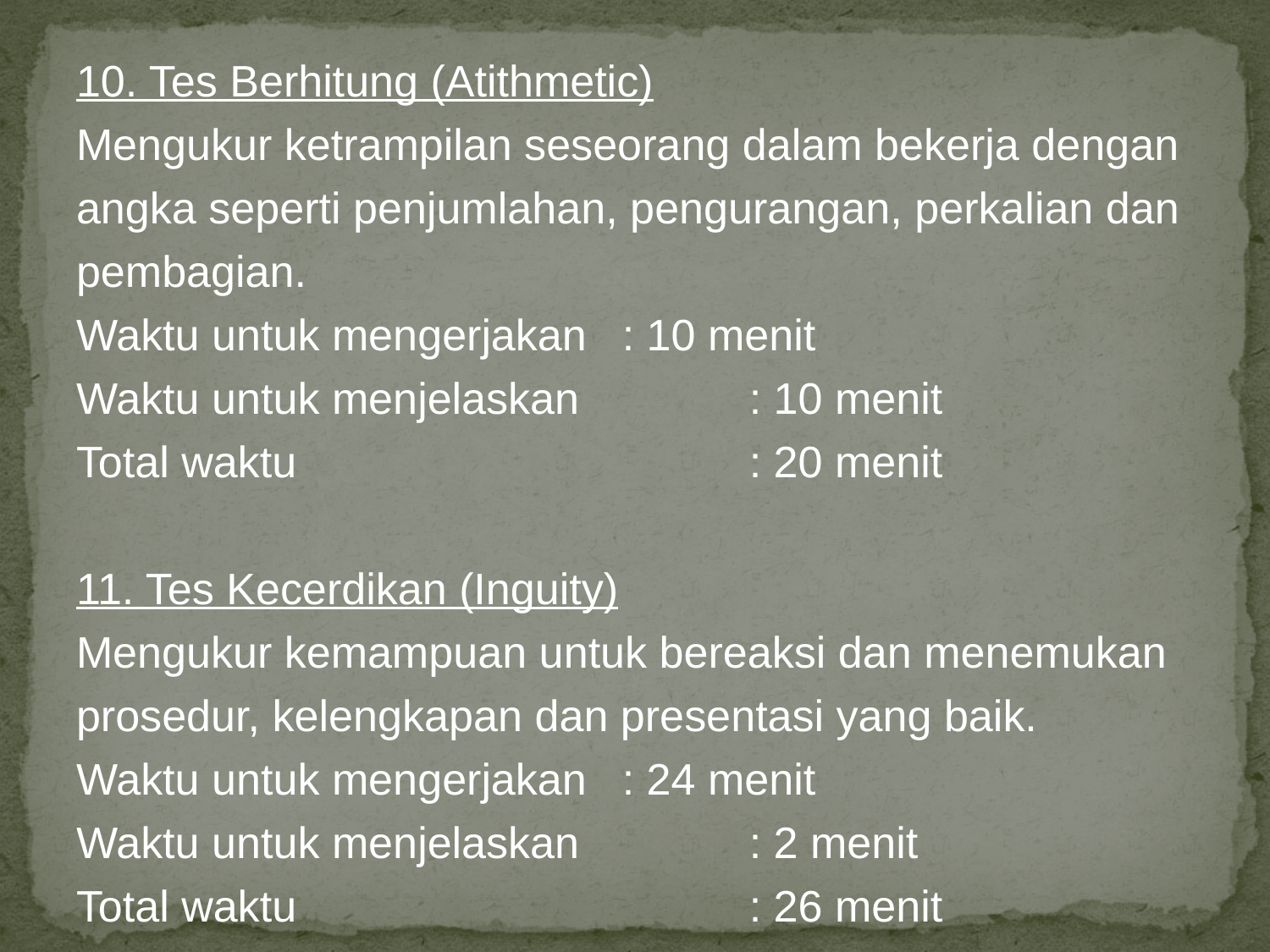

10. Tes Berhitung (Atithmetic)
Mengukur ketrampilan seseorang dalam bekerja dengan
angka seperti penjumlahan, pengurangan, perkalian dan
pembagian.
Waktu untuk mengerjakan	: 10 menit
Waktu untuk menjelaskan		: 10 menit
Total waktu				: 20 menit

11. Tes Kecerdikan (Inguity)
Mengukur kemampuan untuk bereaksi dan menemukan
prosedur, kelengkapan dan presentasi yang baik.
Waktu untuk mengerjakan	: 24 menit
Waktu untuk menjelaskan		: 2 menit
Total waktu				: 26 menit